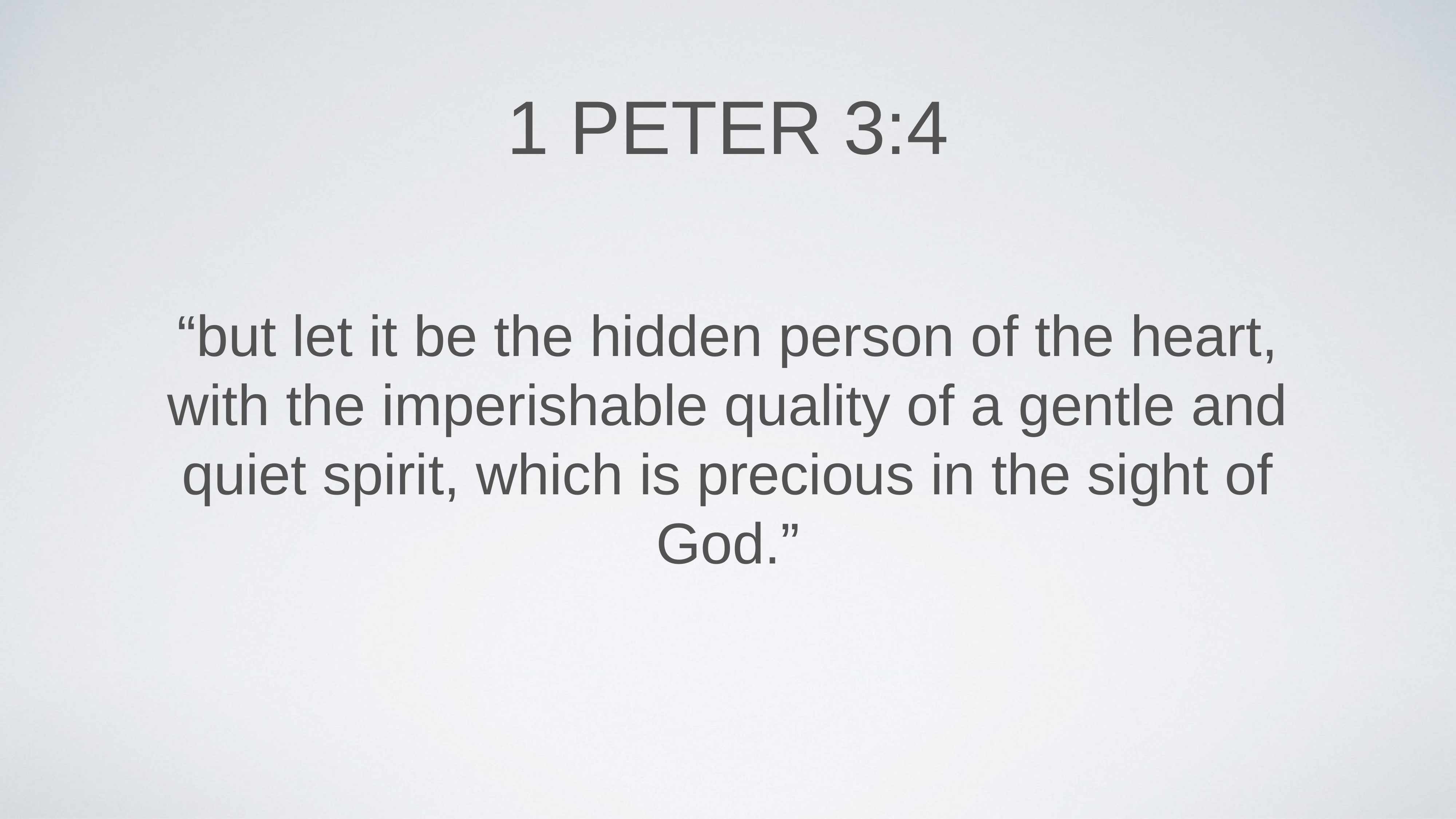

# 1 Peter 3:4
“but let it be the hidden person of the heart, with the imperishable quality of a gentle and quiet spirit, which is precious in the sight of God.”